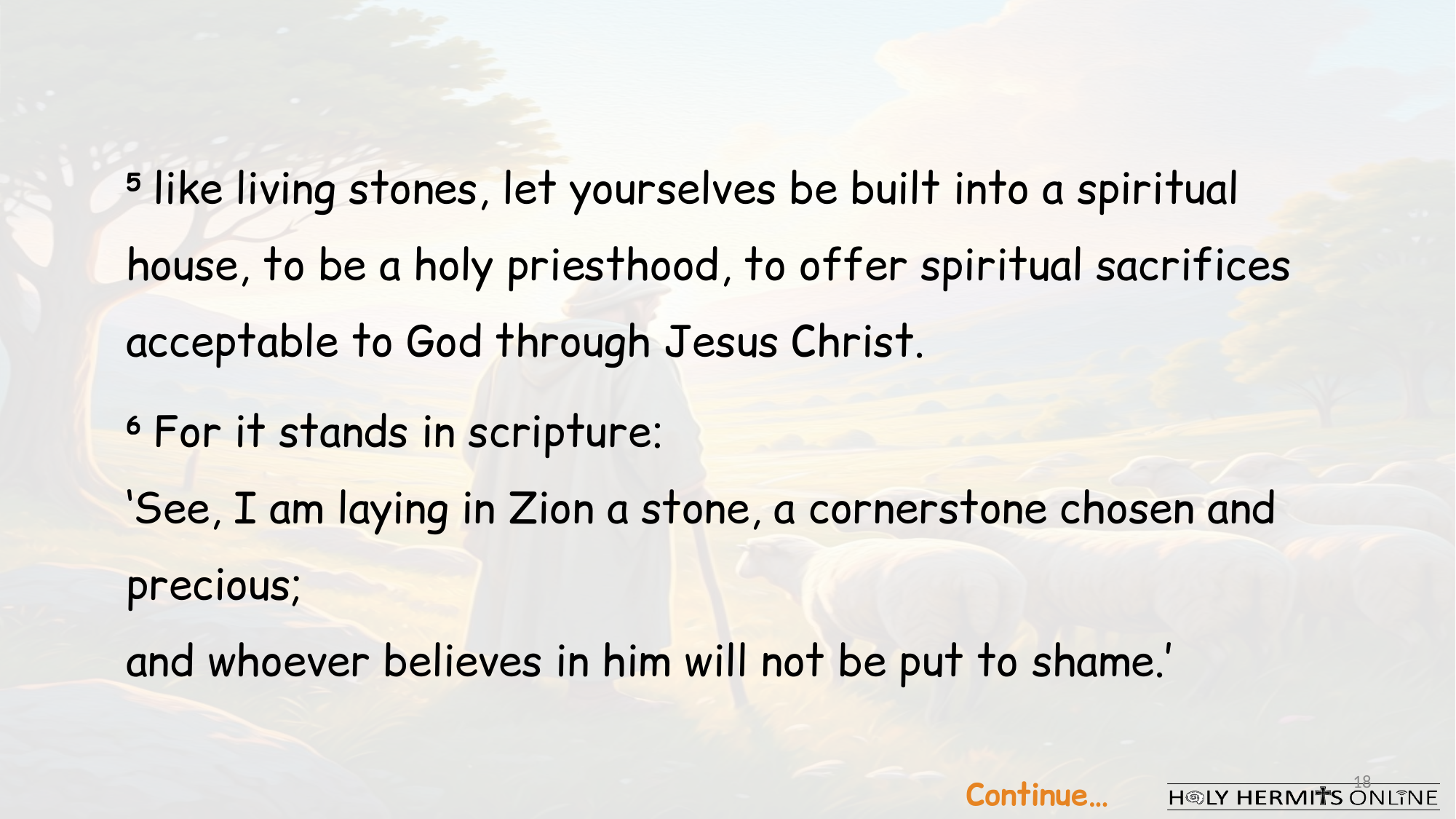

5 like living stones, let yourselves be built into a spiritual house, to be a holy priesthood, to offer spiritual sacrifices acceptable to God through Jesus Christ.
6 For it stands in scripture:
‘See, I am laying in Zion a stone, a cornerstone chosen and precious;
and whoever believes in him will not be put to shame.’
18
Continue…